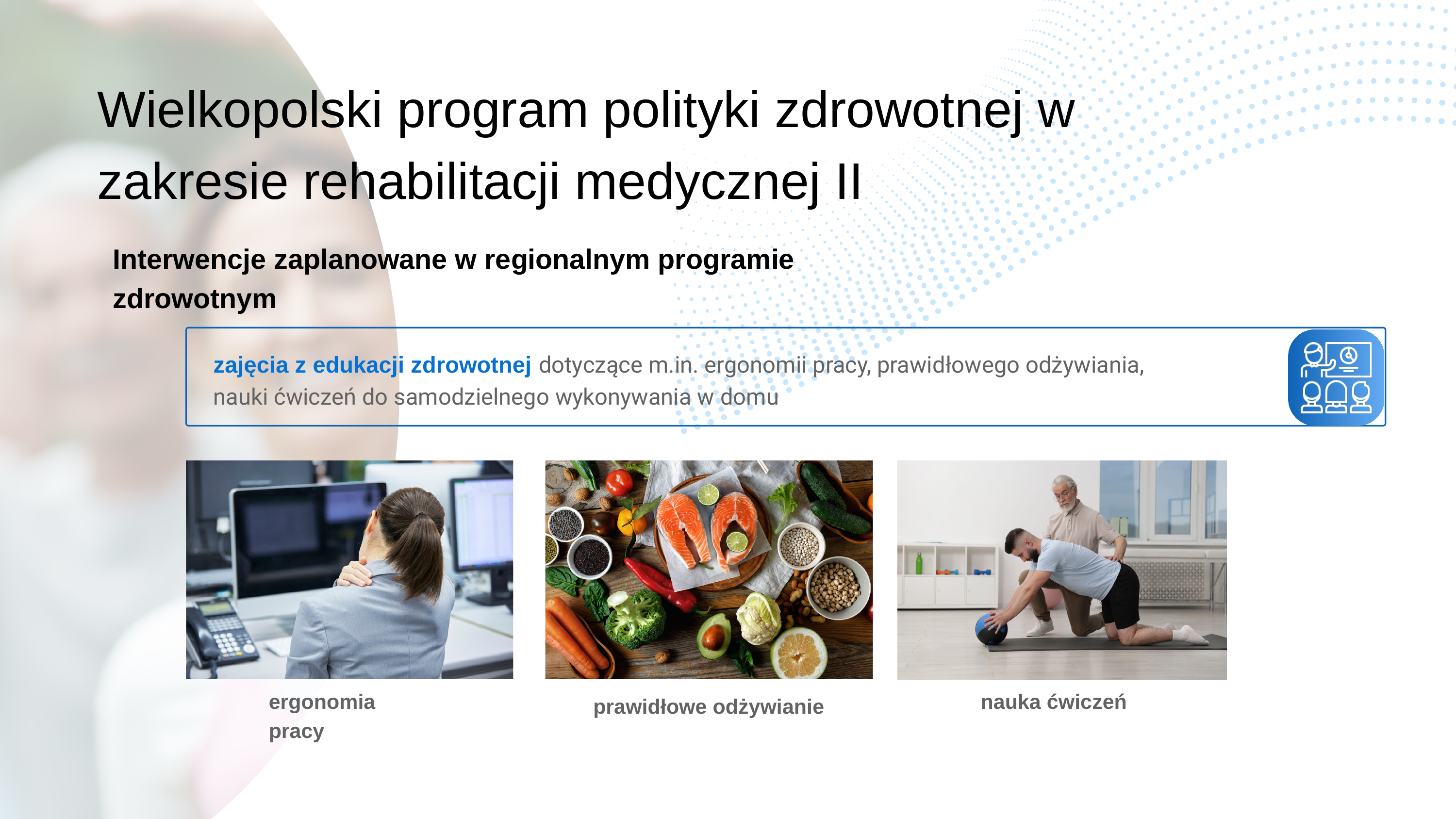

Wielkopolski program polityki zdrowotnej w zakresie rehabilitacji medycznej II
Interwencje zaplanowane w regionalnym programie zdrowotnym

zajęcia z edukacji zdrowotnej dotyczące m.in. ergonomii pracy, prawidłowego odżywiania, nauki ćwiczeń do samodzielnego wykonywania w domu

ergonomia pracy
nauka ćwiczeń
prawidłowe odżywianie